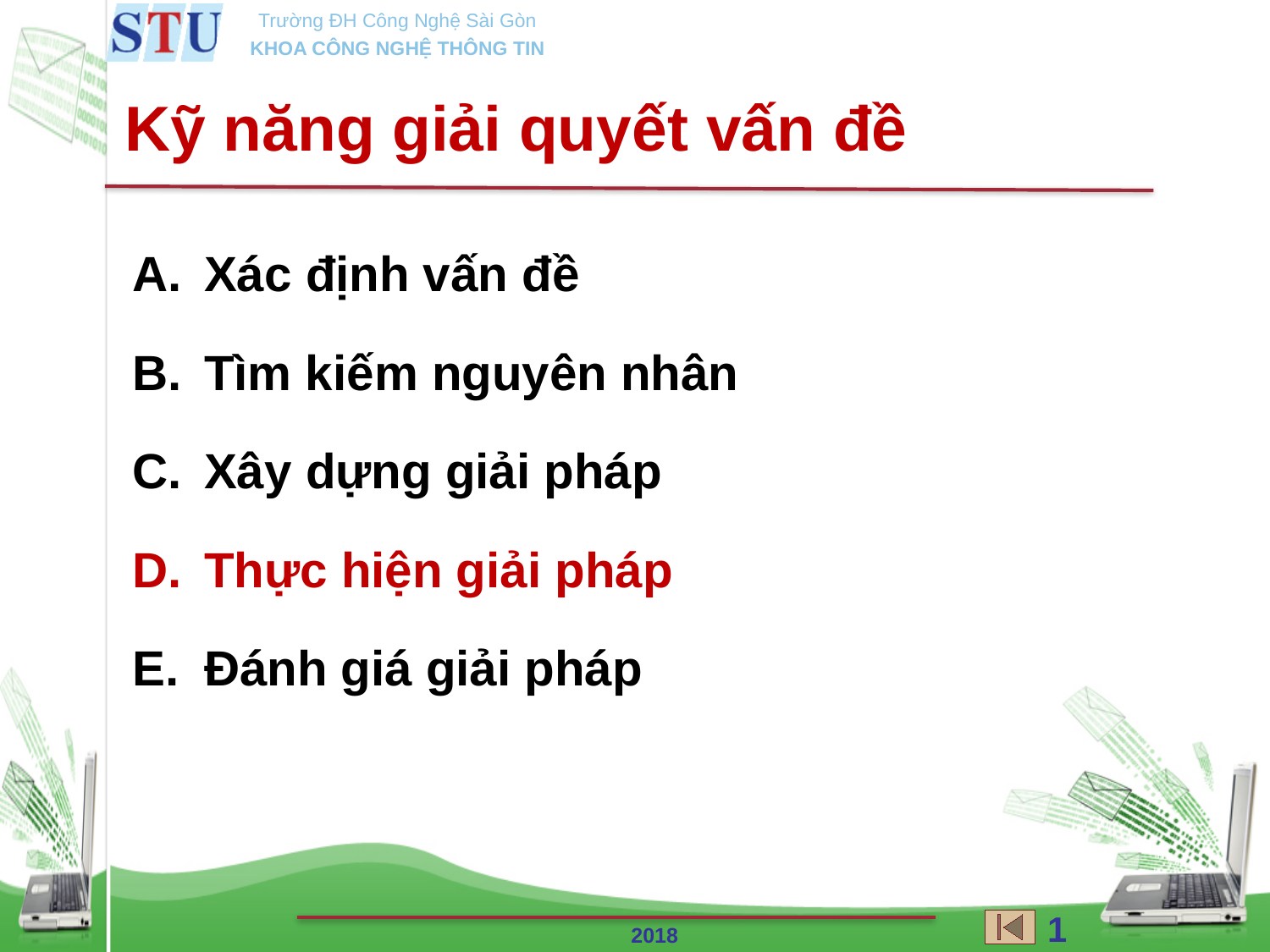

Kỹ năng giải quyết vấn đề
Xác định vấn đề
Tìm kiếm nguyên nhân
Xây dựng giải pháp
Thực hiện giải pháp
Đánh giá giải pháp

123
2018